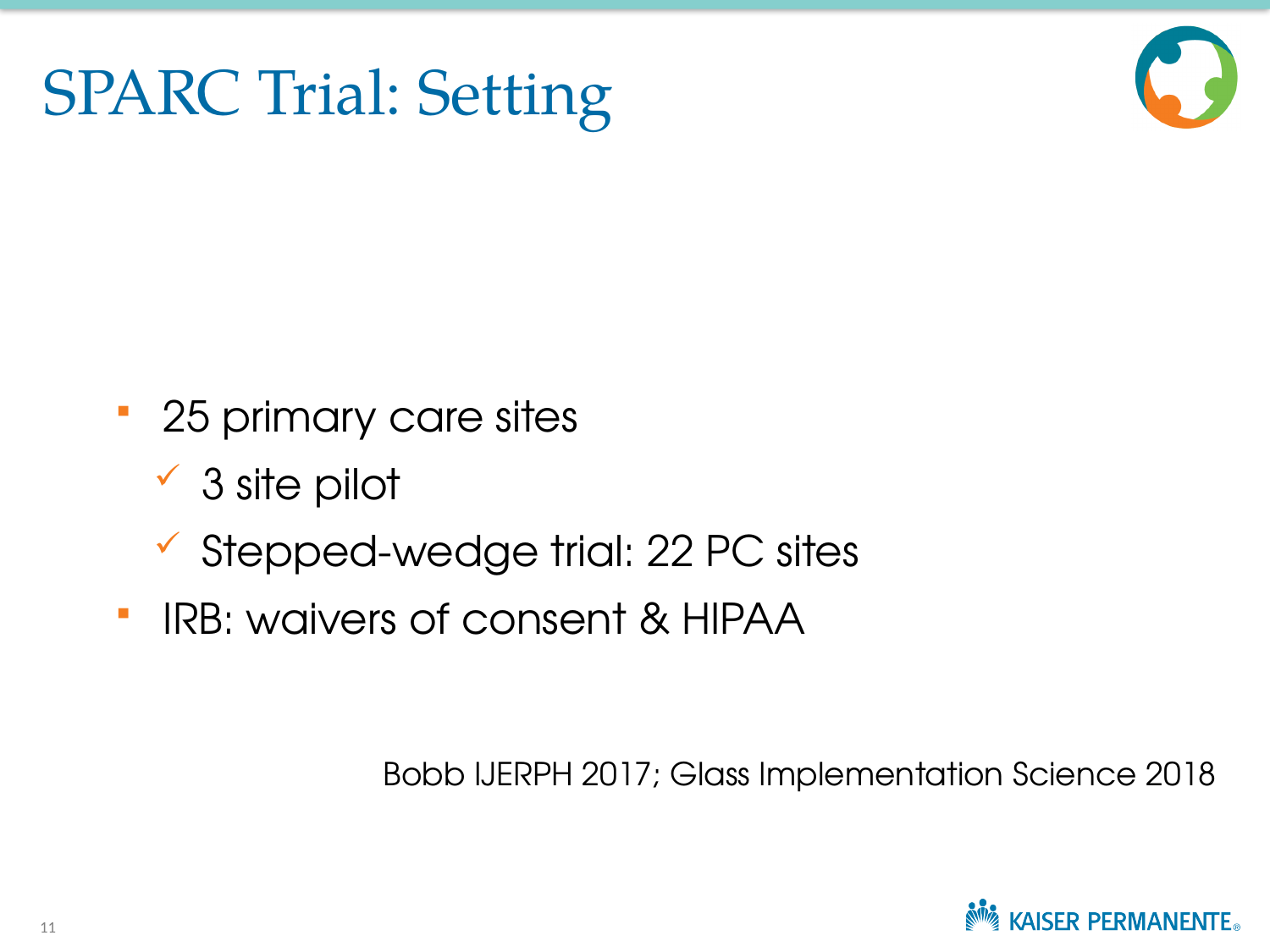

# SPARC Trial: Setting

25 primary care sites
3 site pilot
Stepped-wedge trial: 22 PC sites
IRB: waivers of consent & HIPAA

Bobb IJERPH 2017; Glass Implementation Science 2018

11